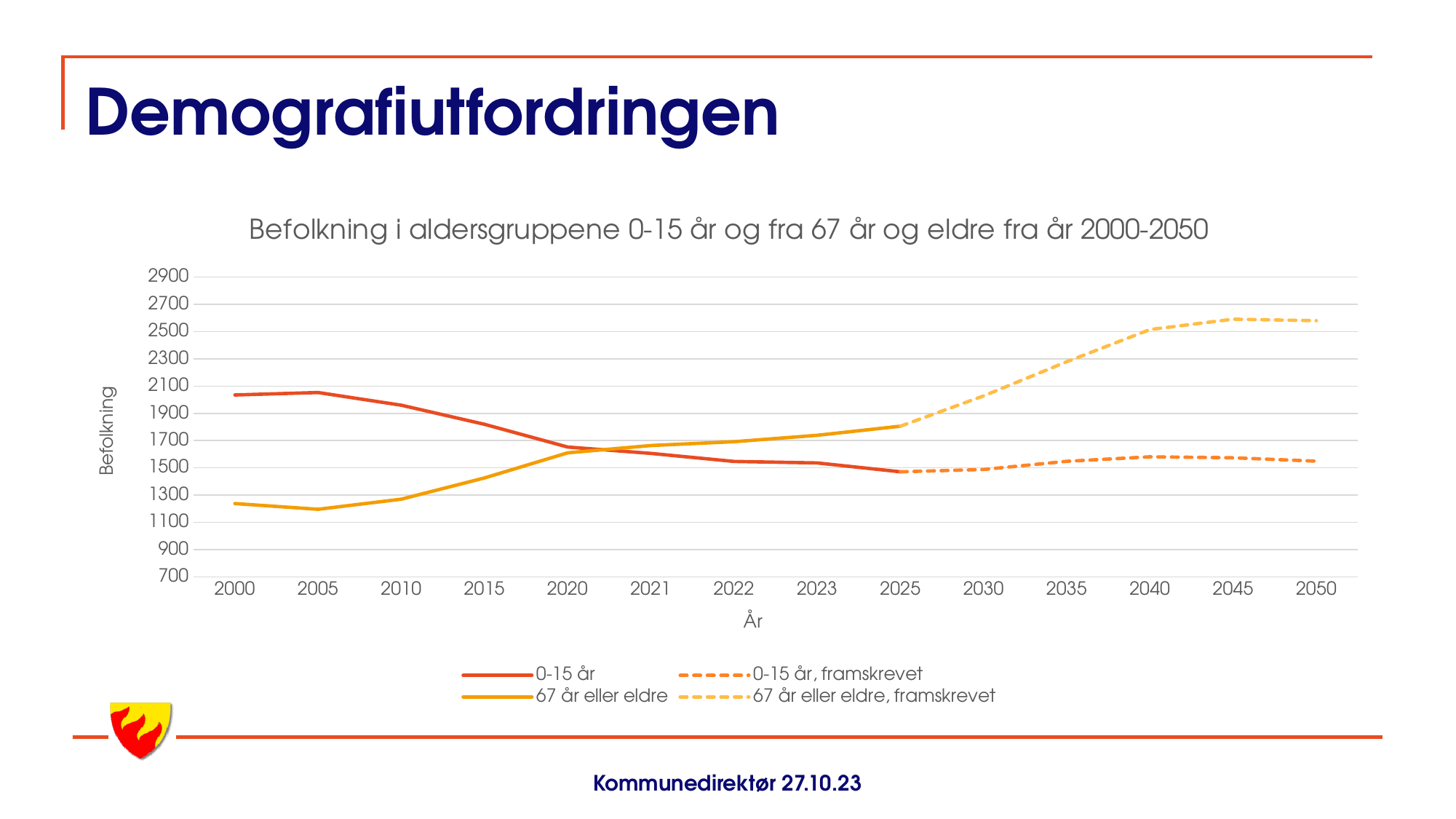

# Demografiutfordringen

### Chart: Befolkning i aldersgruppene 0-15 år og fra 67 år og eldre fra år 2000-2050

| Category | 0-15 år | 0-15 år, framskrevet | 67 år eller eldre | 67 år eller eldre, framskrevet |
|---|---|---|---|---|
| 2000 | 2035.0 | None | 1238.0 | None |
| 2005 | 2053.0 | None | 1196.0 | None |
| 2010 | 1960.0 | None | 1270.0 | None |
| 2015 | 1820.0 | None | 1426.0 | None |
| 2020 | 1653.0 | None | 1610.0 | None |
| 2021 | 1606.0 | None | 1664.0 | None |
| 2022 | 1547.0 | None | 1692.0 | None |
| 2023 | 1536.0 | None | 1739.0 | None |
| 2025 | 1471.0 | 1471.0 | 1806.0 | 1806.0 |
| 2030 | None | 1488.0 | None | 2028.0 |
| 2035 | None | 1548.0 | None | 2279.0 |
| 2040 | None | 1581.0 | None | 2515.0 |
| 2045 | None | 1574.0 | None | 2591.0 |
| 2050 | None | 1549.0 | None | 2580.0 |
Kommunedirektør 27.10.23